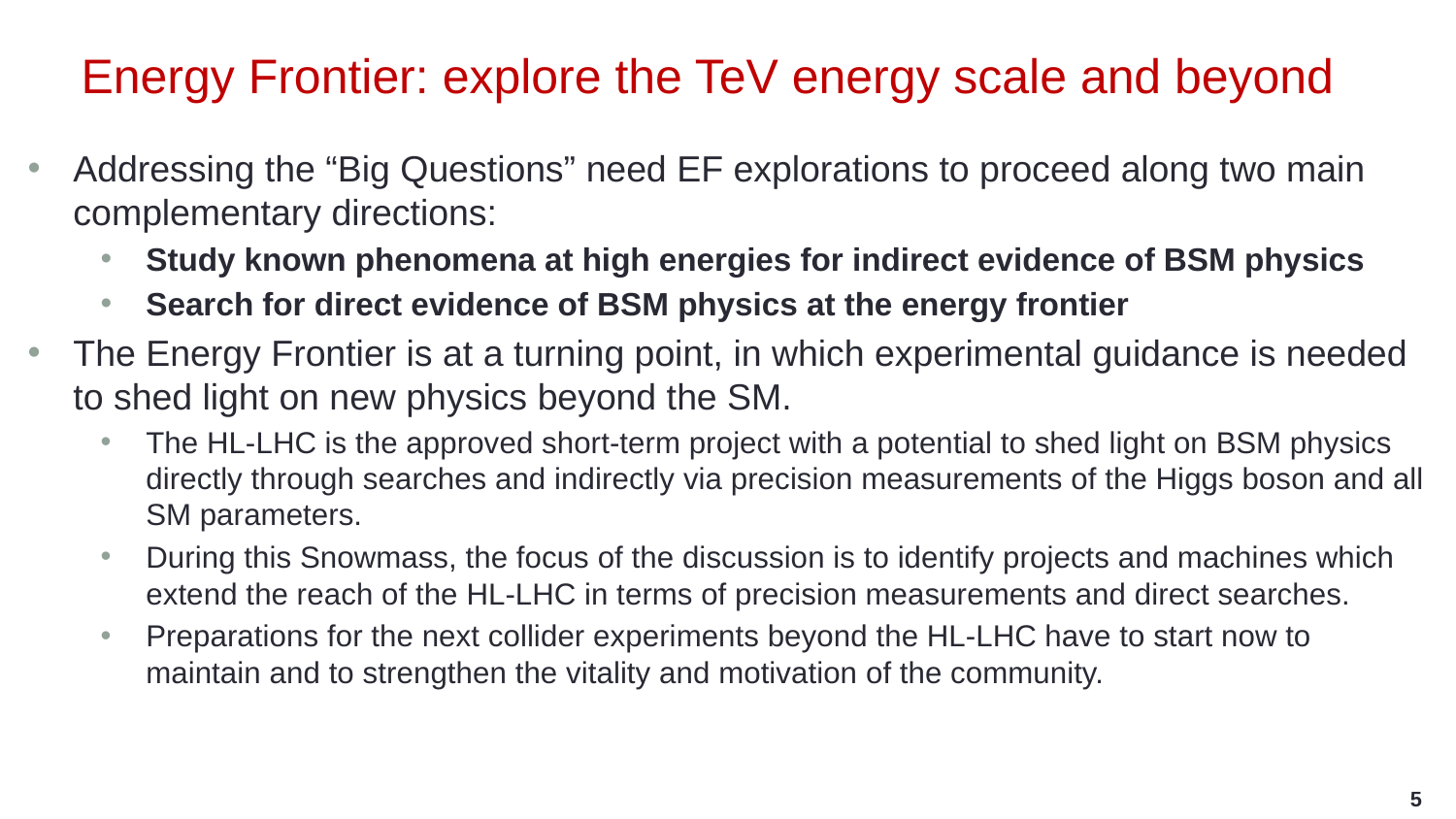

# Energy Frontier: explore the TeV energy scale and beyond
Addressing the “Big Questions” need EF explorations to proceed along two main complementary directions:
Study known phenomena at high energies for indirect evidence of BSM physics
Search for direct evidence of BSM physics at the energy frontier
The Energy Frontier is at a turning point, in which experimental guidance is needed to shed light on new physics beyond the SM.
The HL-LHC is the approved short-term project with a potential to shed light on BSM physics directly through searches and indirectly via precision measurements of the Higgs boson and all SM parameters.
During this Snowmass, the focus of the discussion is to identify projects and machines which extend the reach of the HL-LHC in terms of precision measurements and direct searches.
Preparations for the next collider experiments beyond the HL-LHC have to start now to maintain and to strengthen the vitality and motivation of the community.

5